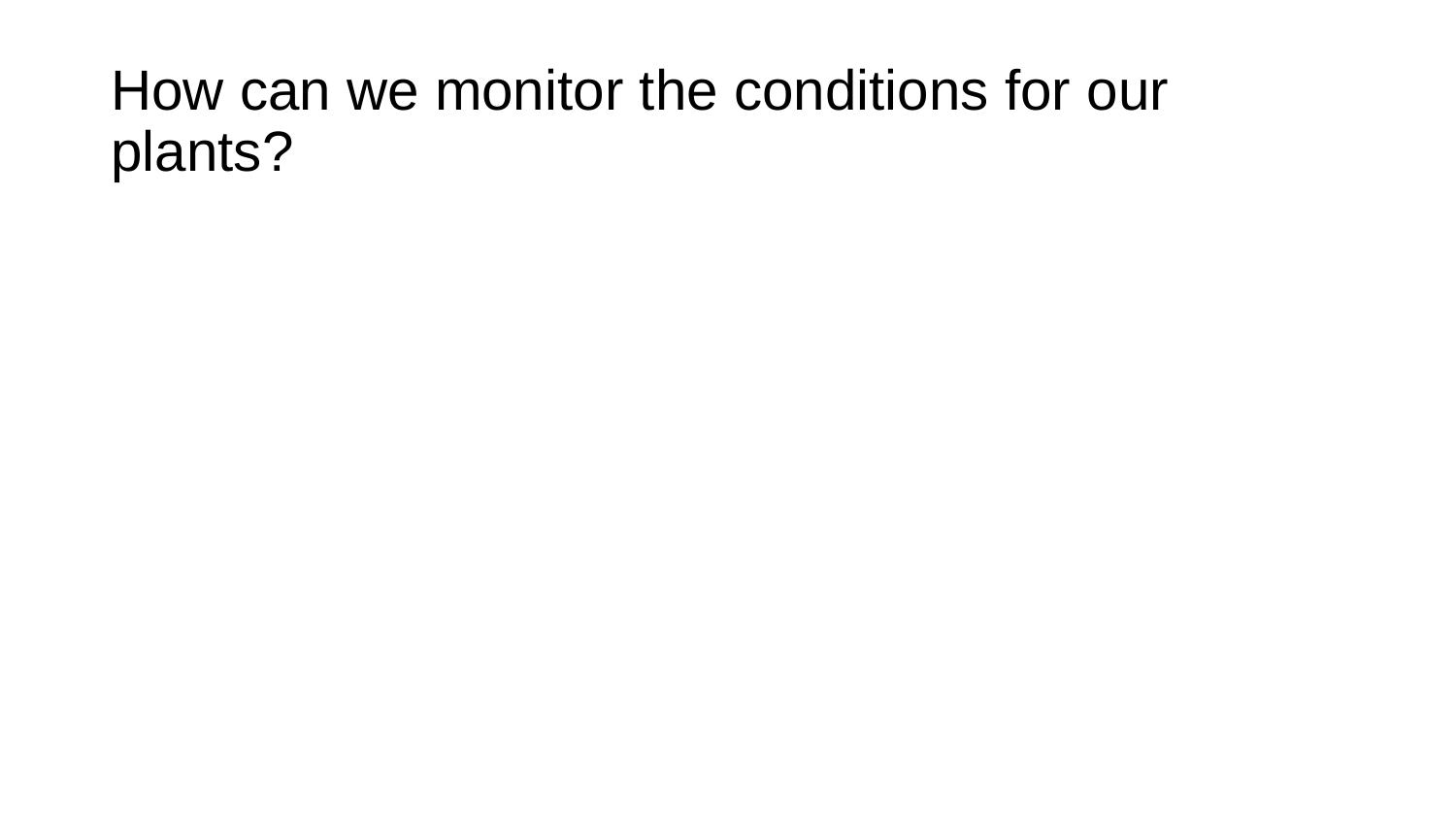

# How can we monitor the conditions for our plants?